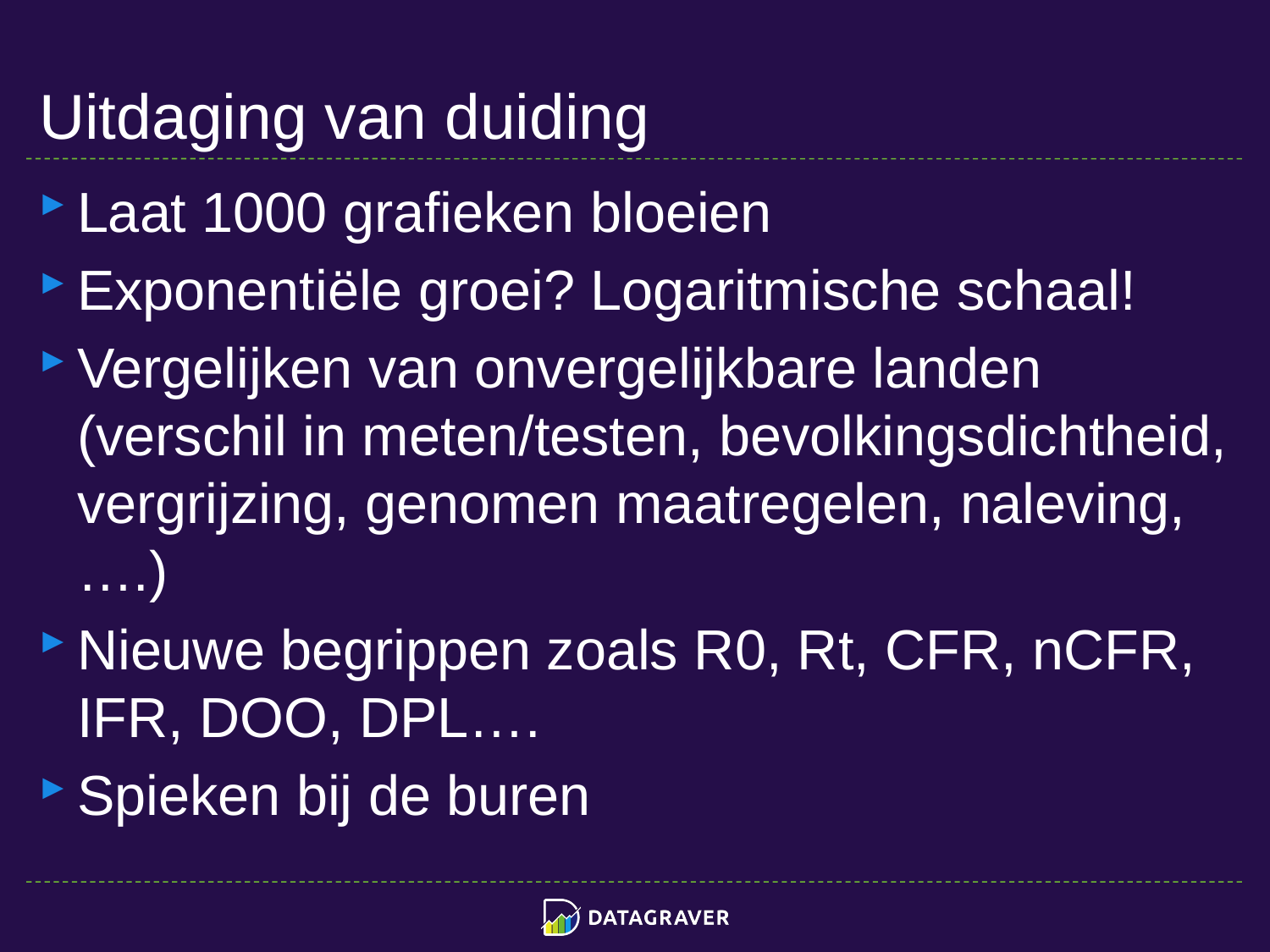

# Uitdaging van duiding
Laat 1000 grafieken bloeien
Exponentiële groei? Logaritmische schaal!
Vergelijken van onvergelijkbare landen (verschil in meten/testen, bevolkingsdichtheid, vergrijzing, genomen maatregelen, naleving,….)
Nieuwe begrippen zoals R0, Rt, CFR, nCFR, IFR, DOO, DPL….
Spieken bij de buren